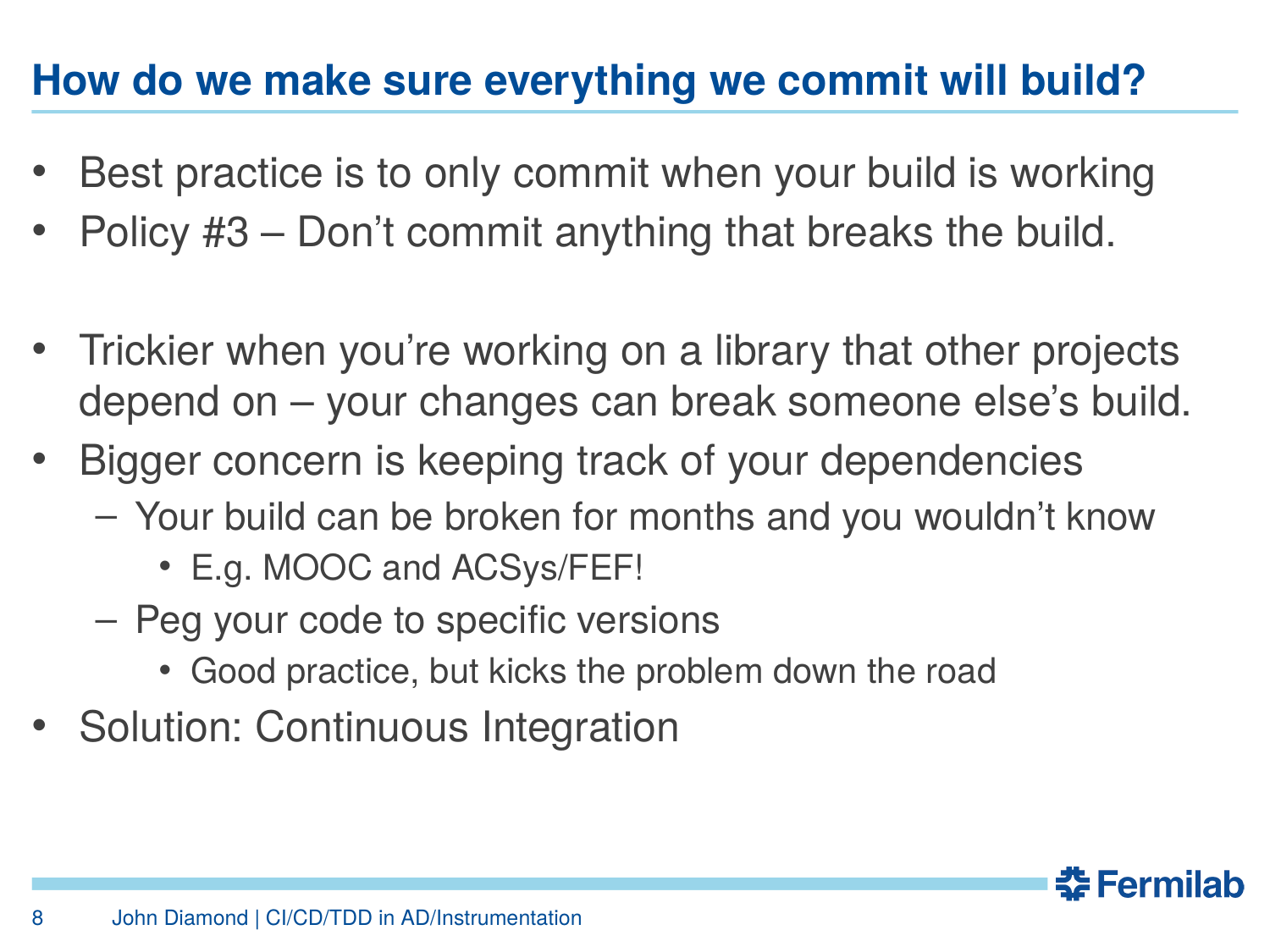

# How do we make sure everything we commit will build?
Best practice is to only commit when your build is working
Policy #3 – Don’t commit anything that breaks the build.

Trickier when you’re working on a library that other projects depend on – your changes can break someone else’s build.
Bigger concern is keeping track of your dependencies
Your build can be broken for months and you wouldn’t know
E.g. MOOC and ACSys/FEF!
Peg your code to specific versions
Good practice, but kicks the problem down the road
Solution: Continuous Integration

8
John Diamond | CI/CD/TDD in AD/Instrumentation